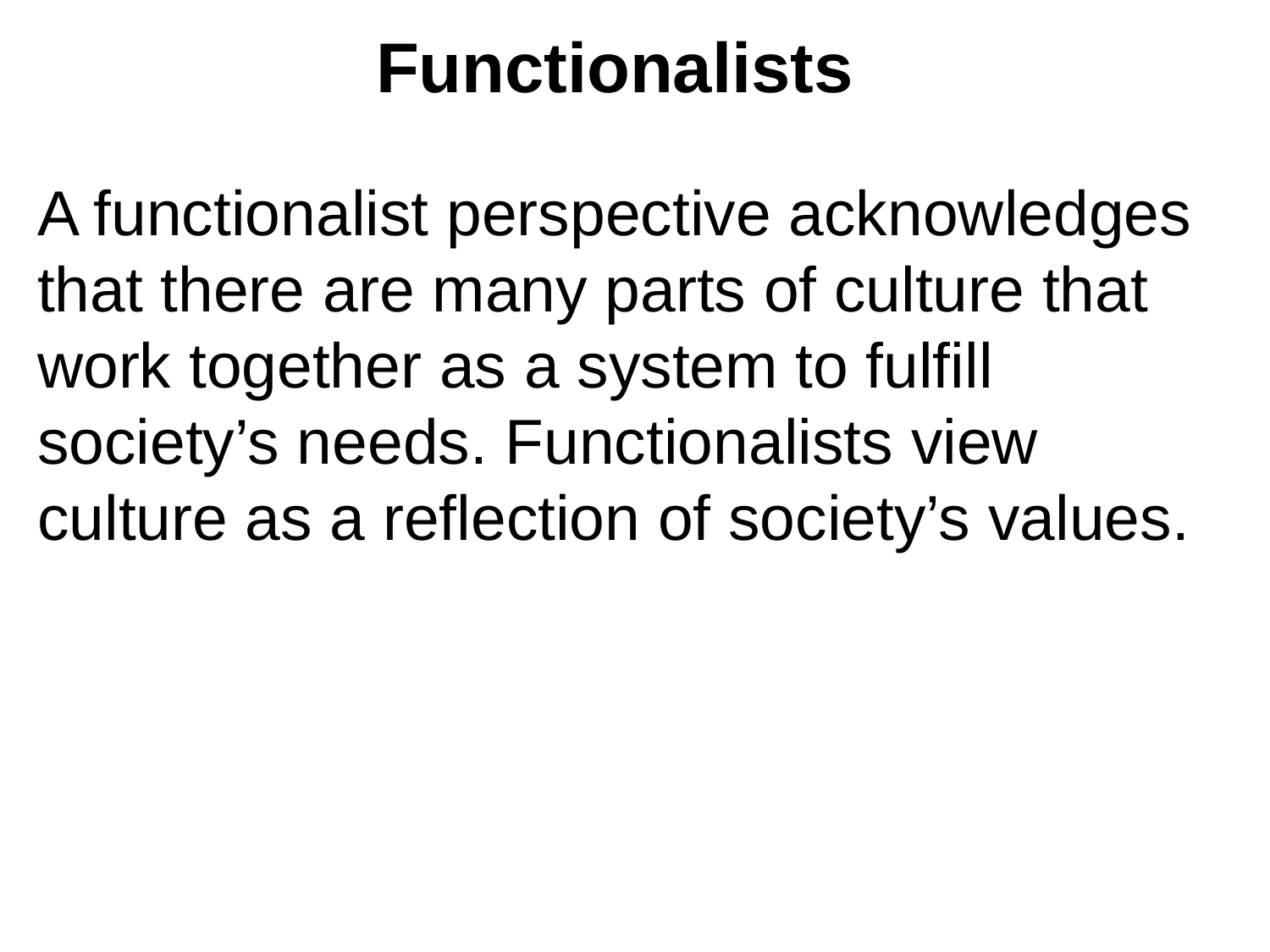

Functionalists

A functionalist perspective acknowledges that there are many parts of culture that work together as a system to fulfill society’s needs. Functionalists view culture as a reflection of society’s values.